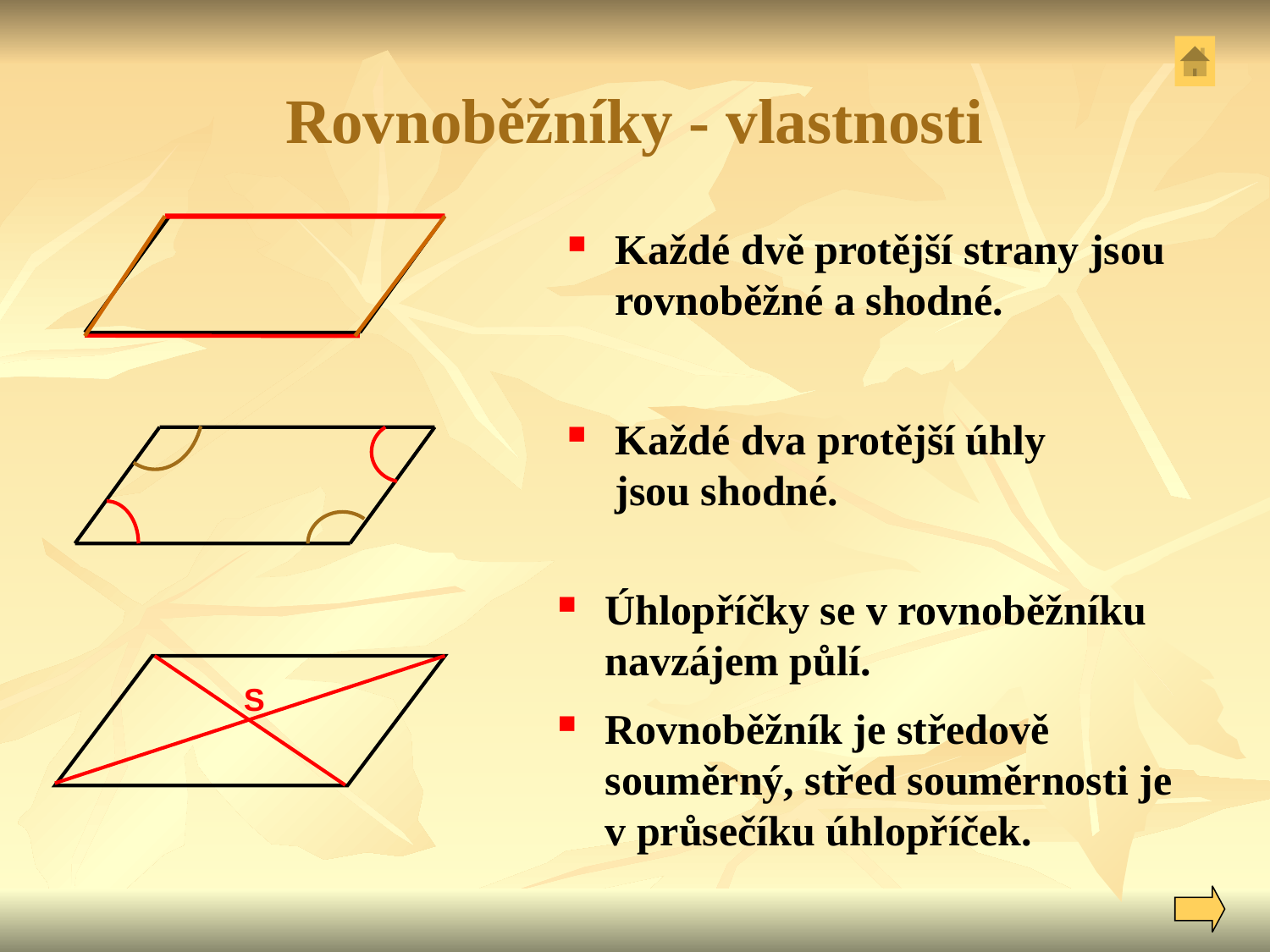

# Rovnoběžníky - vlastnosti

Každé dvě protější strany jsou rovnoběžné a shodné.

Každé dva protější úhly jsou shodné.

Úhlopříčky se v rovnoběžníku navzájem půlí.

S
Rovnoběžník je středově souměrný, střed souměrnosti je v průsečíku úhlopříček.